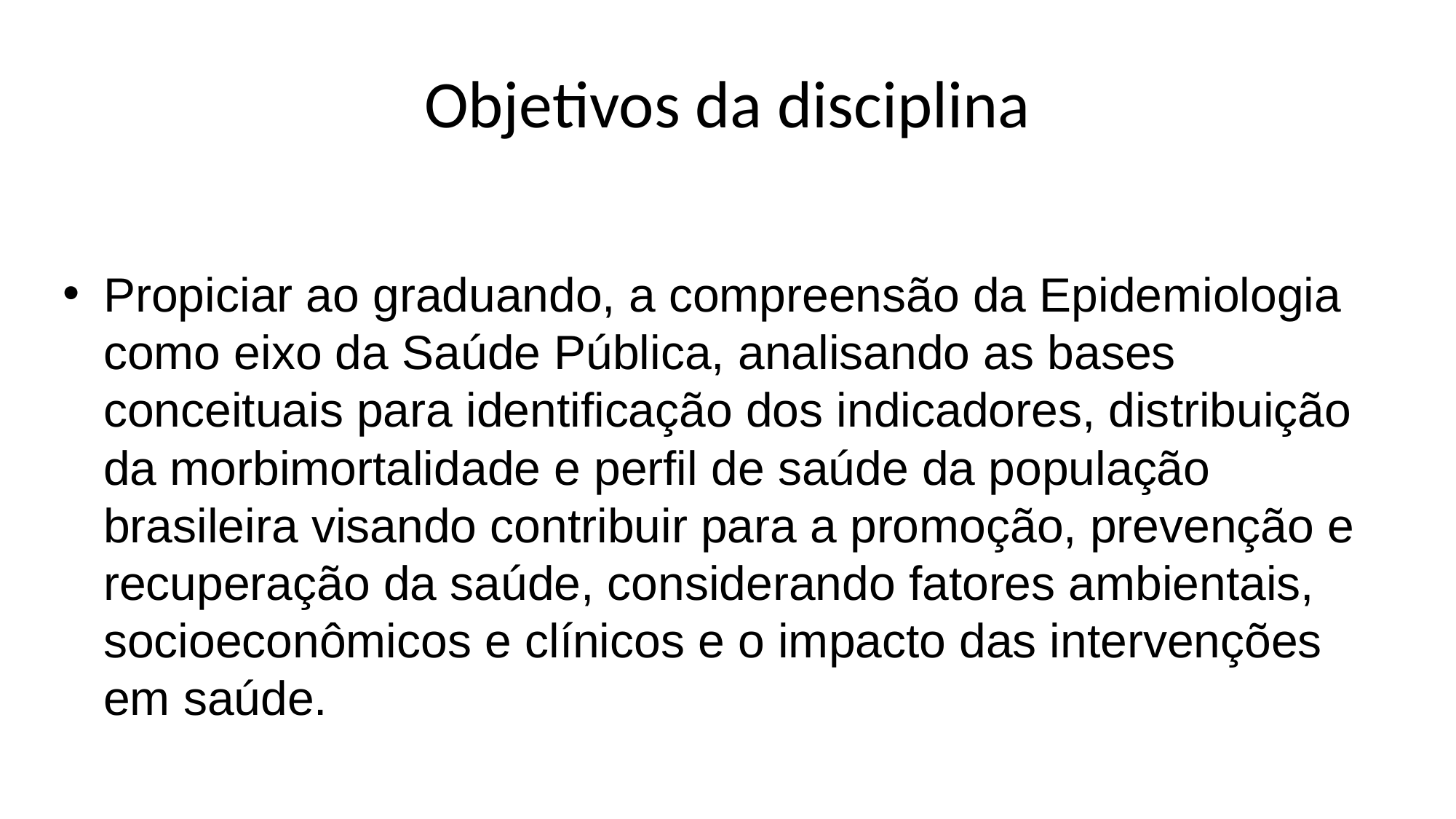

# Objetivos da disciplina

Propiciar ao graduando, a compreensão da Epidemiologia como eixo da Saúde Pública, analisando as bases conceituais para identificação dos indicadores, distribuição da morbimortalidade e perfil de saúde da população brasileira visando contribuir para a promoção, prevenção e recuperação da saúde, considerando fatores ambientais, socioeconômicos e clínicos e o impacto das intervenções em saúde.